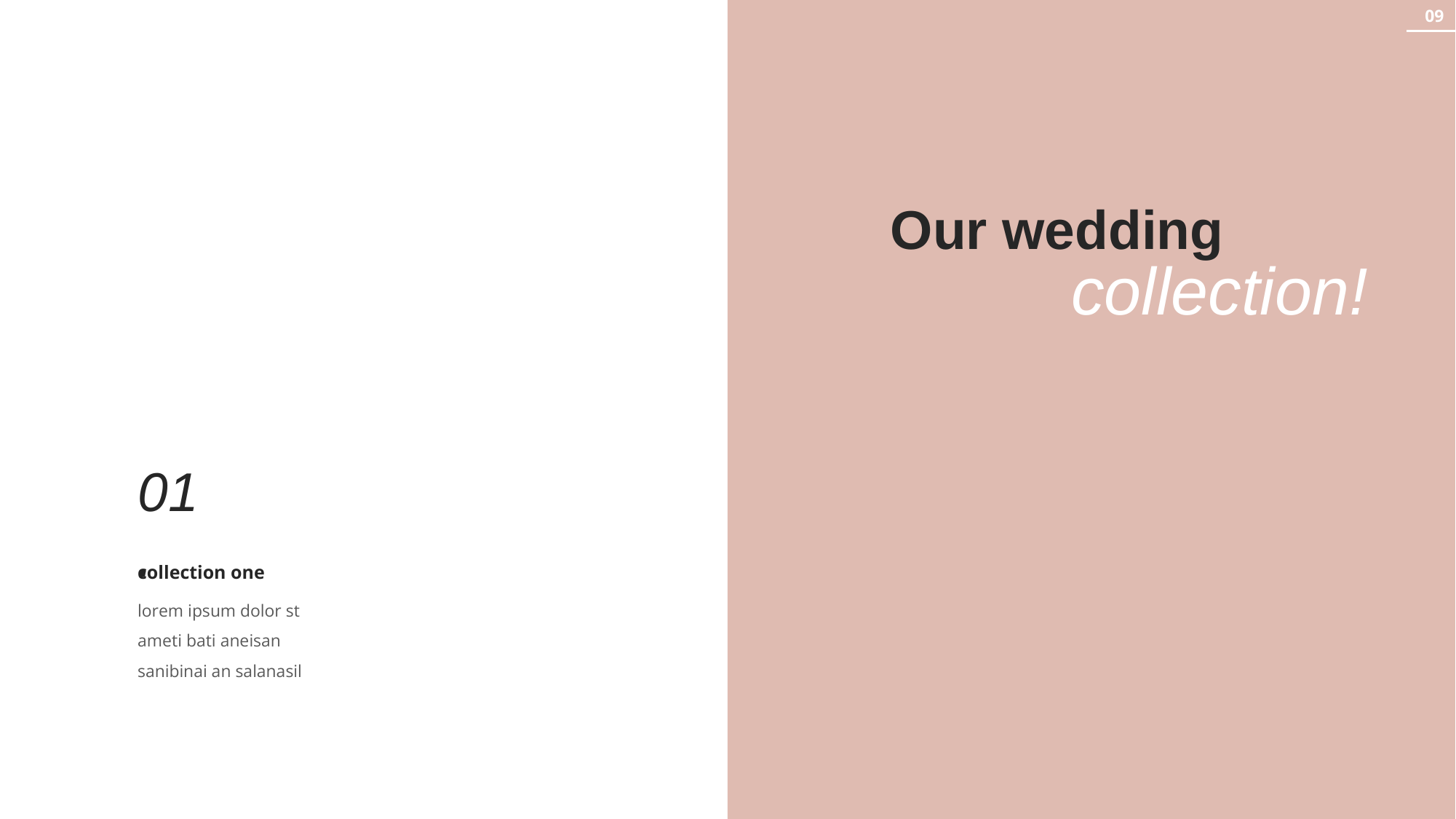

09

Our wedding
collection!
01.
collection one
lorem ipsum dolor st ameti bati aneisan sanibinai an salanasil